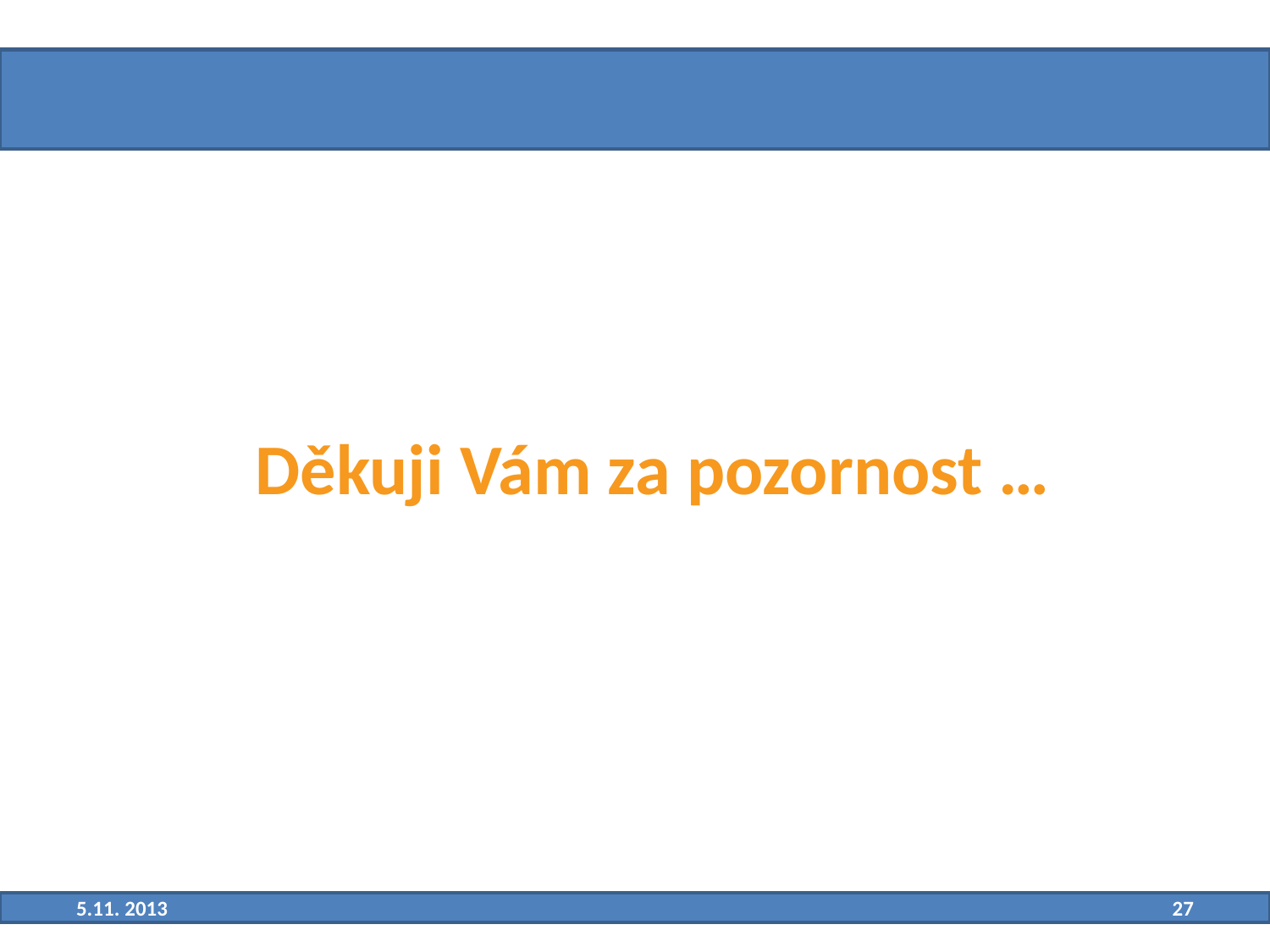

# Děkuji Vám za pozornost …
5.11. 2013
27